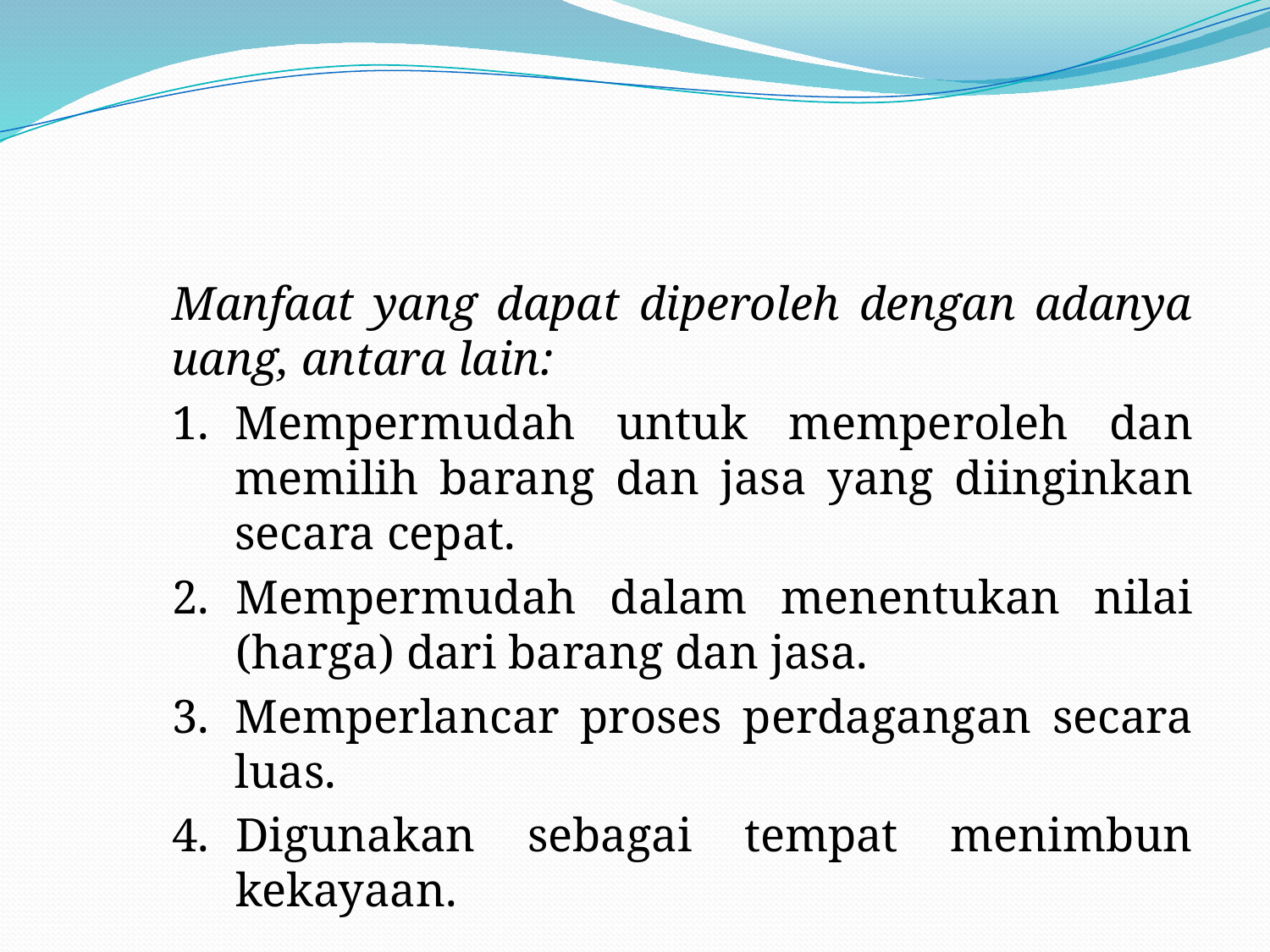

#
Manfaat yang dapat diperoleh dengan adanya uang, antara lain:
1.	Mempermudah untuk memperoleh dan memilih barang dan jasa yang diinginkan secara cepat.
2.	Mempermudah dalam menentukan nilai (harga) dari barang dan jasa.
3.	Memperlancar proses perdagangan secara luas.
4.	Digunakan sebagai tempat menimbun kekayaan.